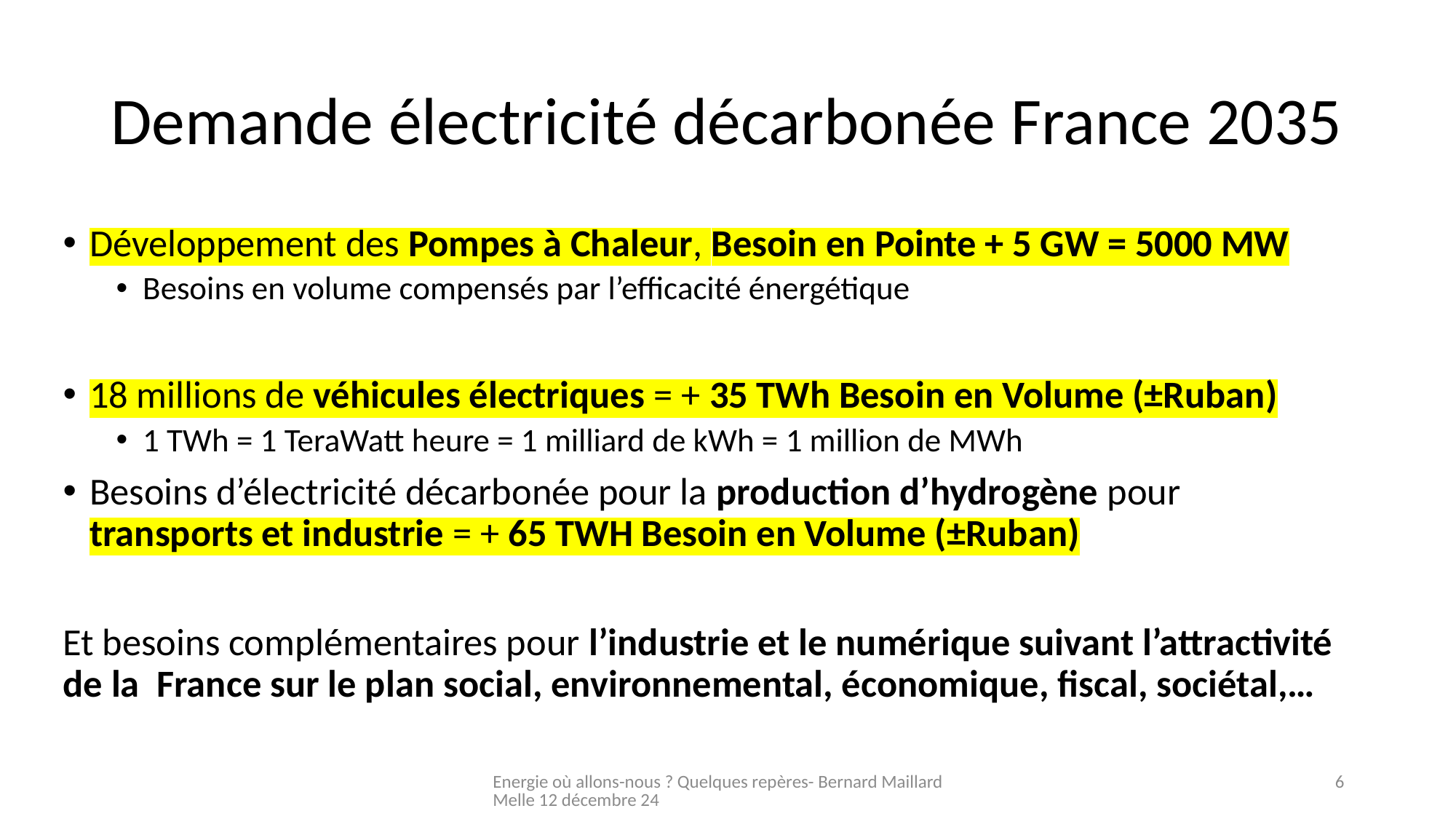

# Demande électricité décarbonée France 2035
Développement des Pompes à Chaleur, Besoin en Pointe + 5 GW = 5000 MW
Besoins en volume compensés par l’efficacité énergétique

18 millions de véhicules électriques = + 35 TWh Besoin en Volume (±Ruban)
1 TWh = 1 TeraWatt heure = 1 milliard de kWh = 1 million de MWh
Besoins d’électricité décarbonée pour la production d’hydrogène pour transports et industrie = + 65 TWH Besoin en Volume (±Ruban)

Et besoins complémentaires pour l’industrie et le numérique suivant l’attractivité de la  France sur le plan social, environnemental, économique, fiscal, sociétal,…
Energie où allons-nous ? Quelques repères- Bernard Maillard  Melle 12 décembre 24
6